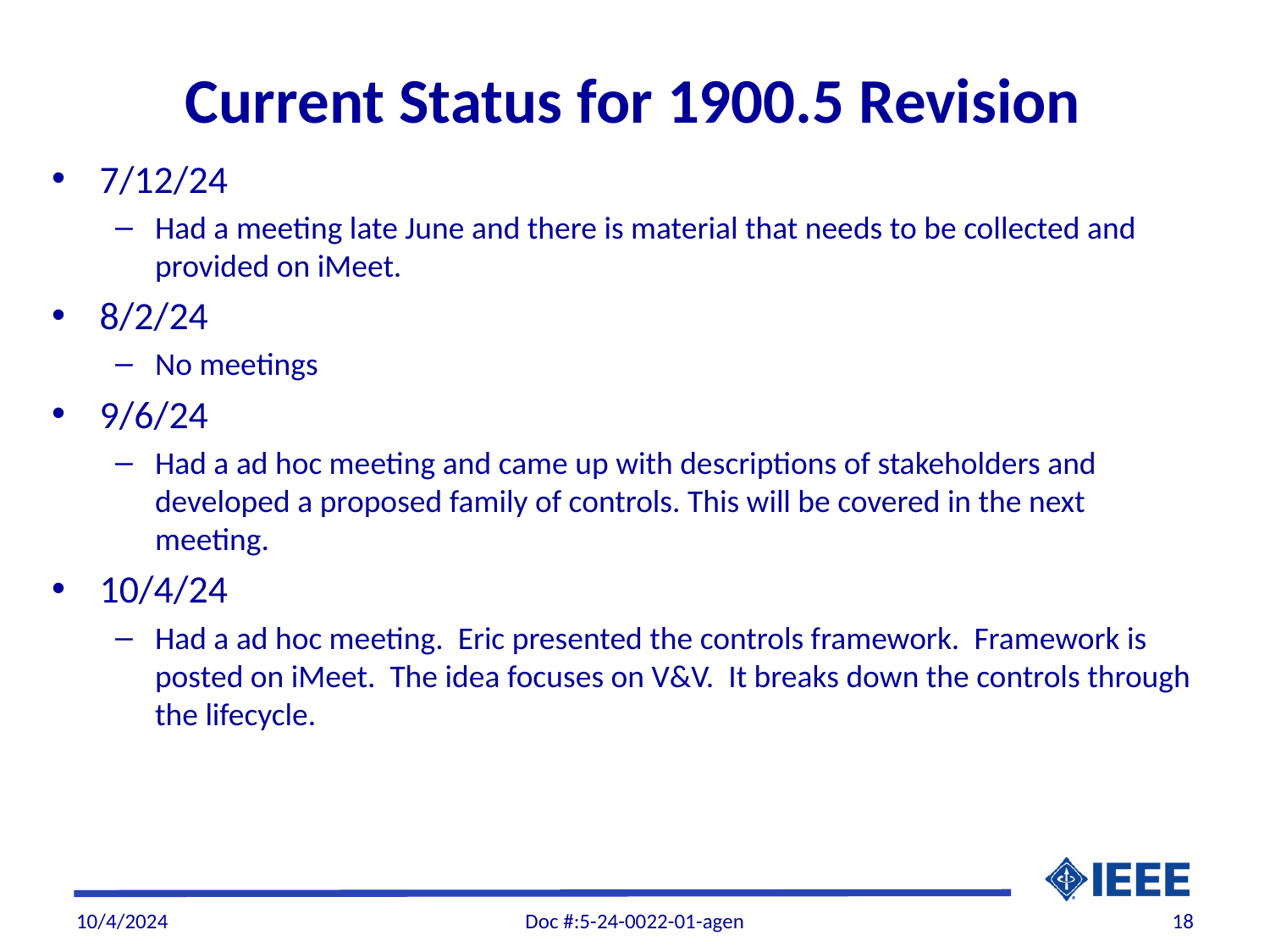

# Current Status for 1900.5 Revision
7/12/24
Had a meeting late June and there is material that needs to be collected and provided on iMeet.
8/2/24
No meetings
9/6/24
Had a ad hoc meeting and came up with descriptions of stakeholders and developed a proposed family of controls. This will be covered in the next meeting.
10/4/24
Had a ad hoc meeting.  Eric presented the controls framework.  Framework is posted on iMeet.  The idea focuses on V&V.  It breaks down the controls through the lifecycle.

10/4/2024
Doc #:5-24-0022-01-agen
18